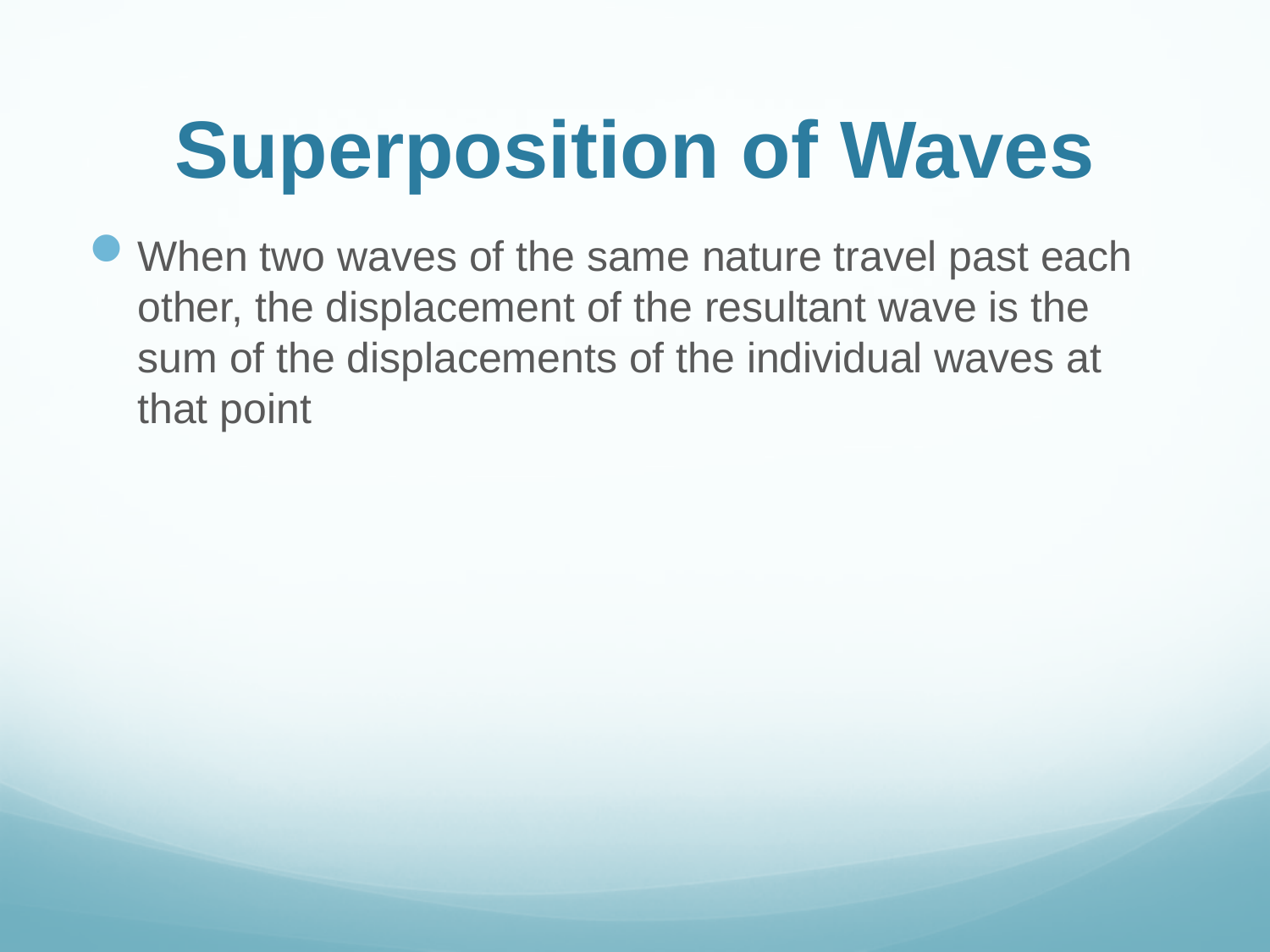

# Superposition of Waves
When two waves of the same nature travel past each other, the displacement of the resultant wave is the sum of the displacements of the individual waves at that point